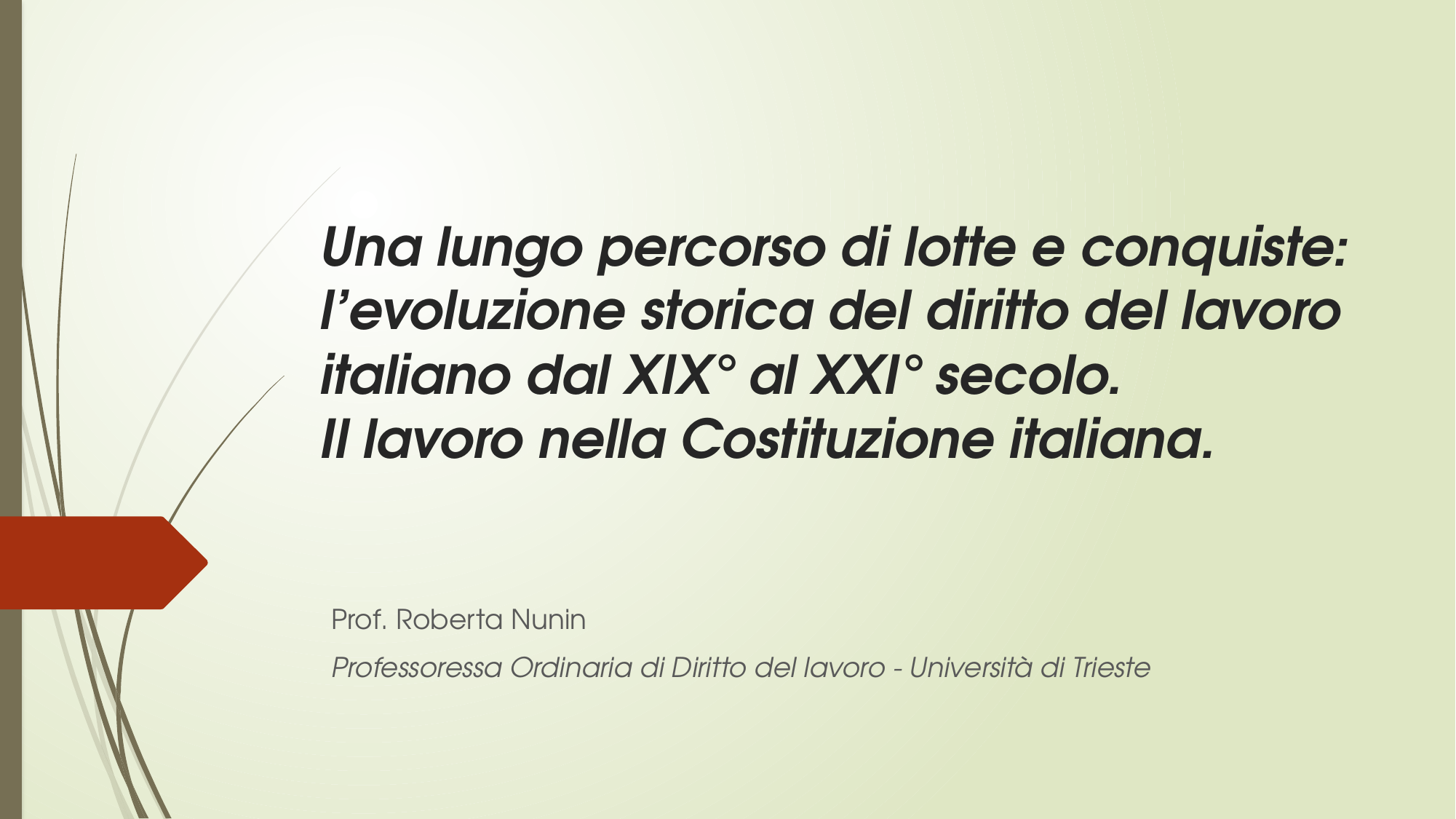

# Una lungo percorso di lotte e conquiste: l’evoluzione storica del diritto del lavoro italiano dal XIX° al XXI° secolo. Il lavoro nella Costituzione italiana.

Prof. Roberta Nunin
Professoressa Ordinaria di Diritto del lavoro - Università di Trieste